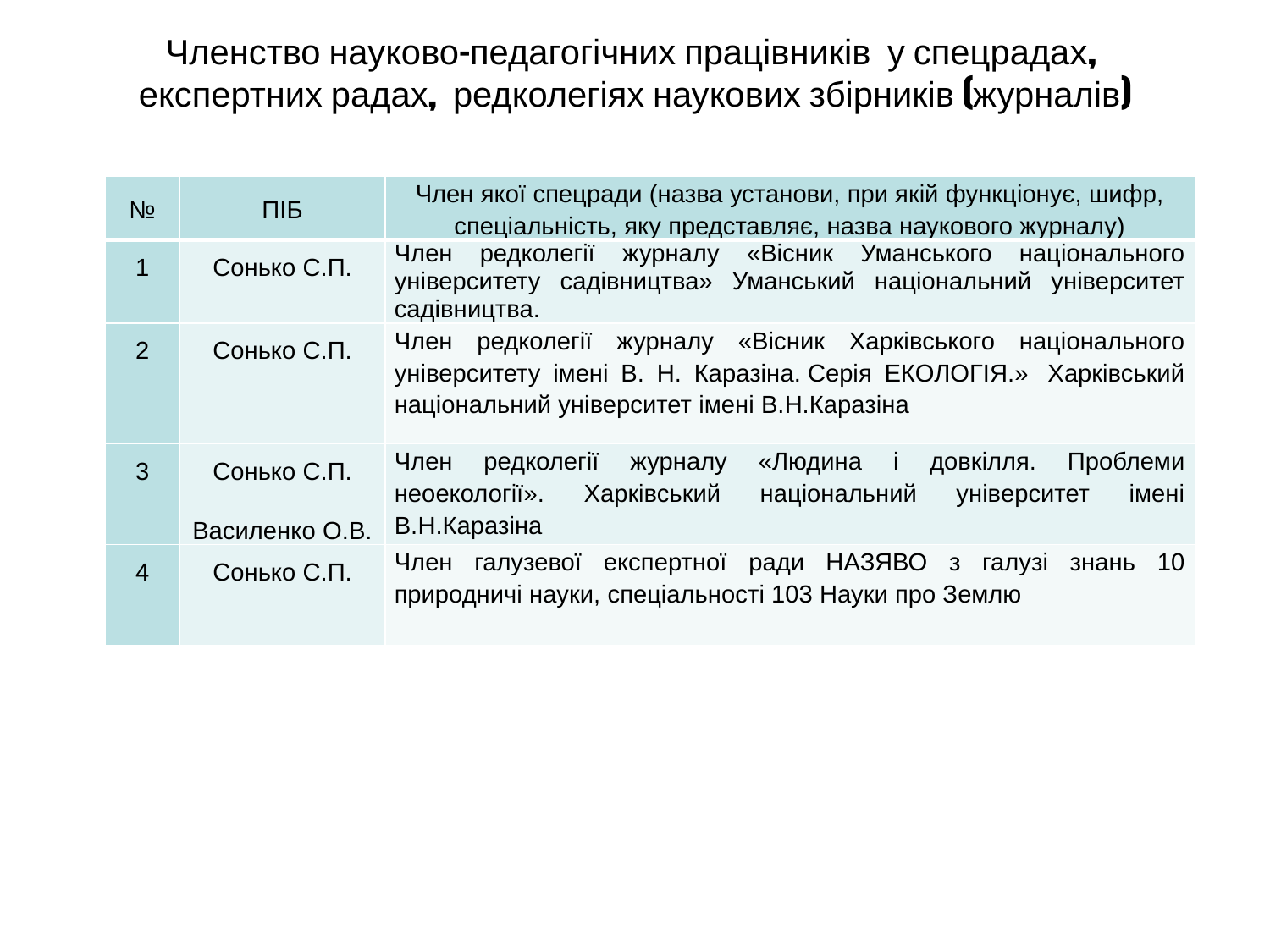

# Членство науково-педагогічних працівників  у спецрадах,  експертних радах,  редколегіях наукових збірників (журналів)
| № | ПІБ | Член якої спецради (назва установи, при якій функціонує, шифр, спеціальність, яку представляє, назва наукового журналу) |
| --- | --- | --- |
| 1 | Сонько С.П. | Член редколегії журналу «Вісник Уманського національного університету садівництва» Уманський національний університет садівництва. |
| 2 | Сонько С.П. | Член редколегії журналу «Вісник Харківського національного університету імені В. Н. Каразіна. Серія ЕКОЛОГІЯ.»  Харківський національний університет імені В.Н.Каразіна |
| 3 | Сонько С.П. Василенко О.В. | Член редколегії журналу «Людина і довкілля. Проблеми неоекології». Харківський національний університет імені В.Н.Каразіна |
| 4 | Сонько С.П. | Член галузевої експертної ради НАЗЯВО з галузі знань 10 природничі науки, спеціальності 103 Науки про Землю |